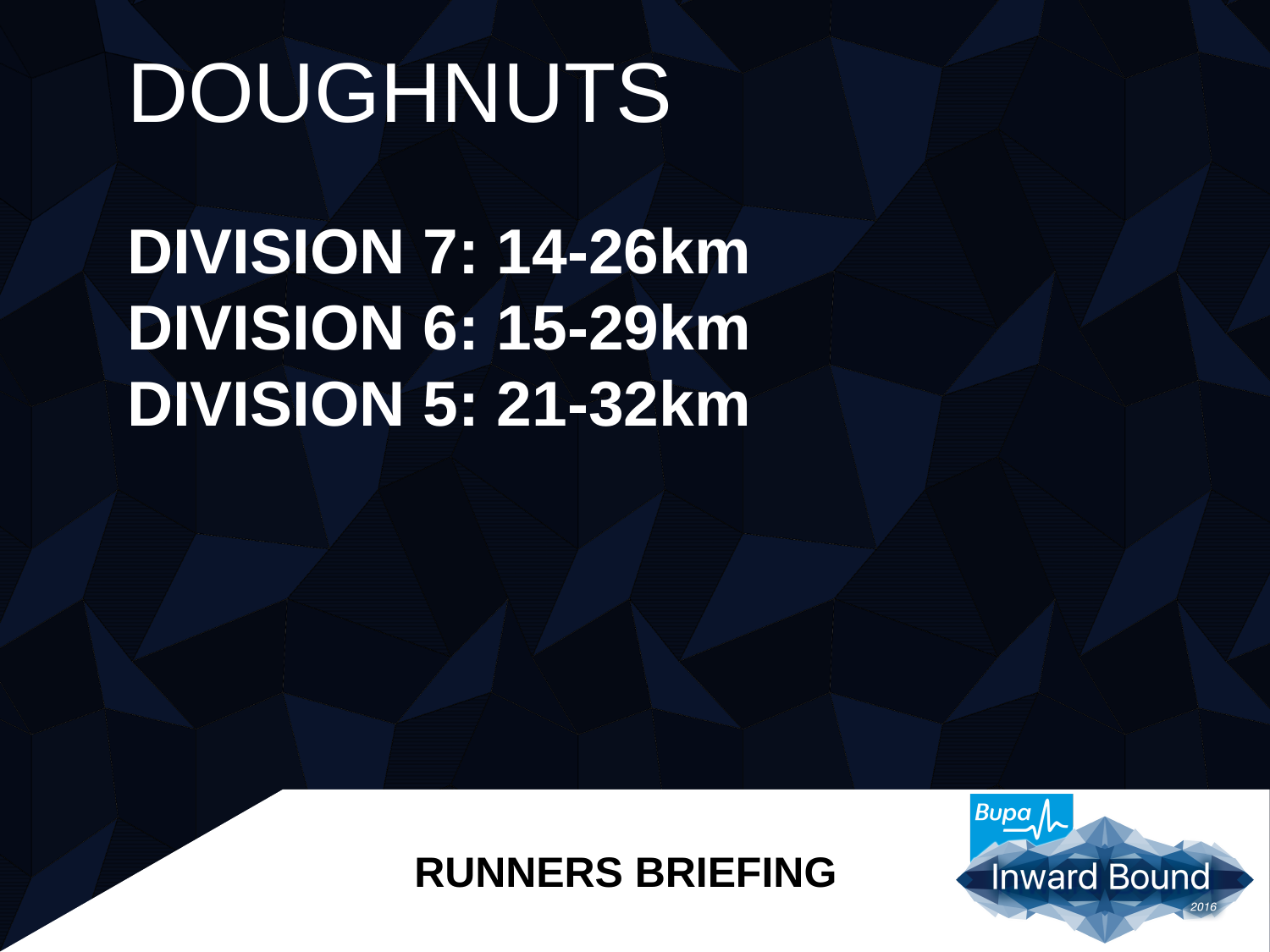

# DOUGHNUTS

DIVISION 7: 14-26km
DIVISION 6: 15-29km
DIVISION 5: 21-32km